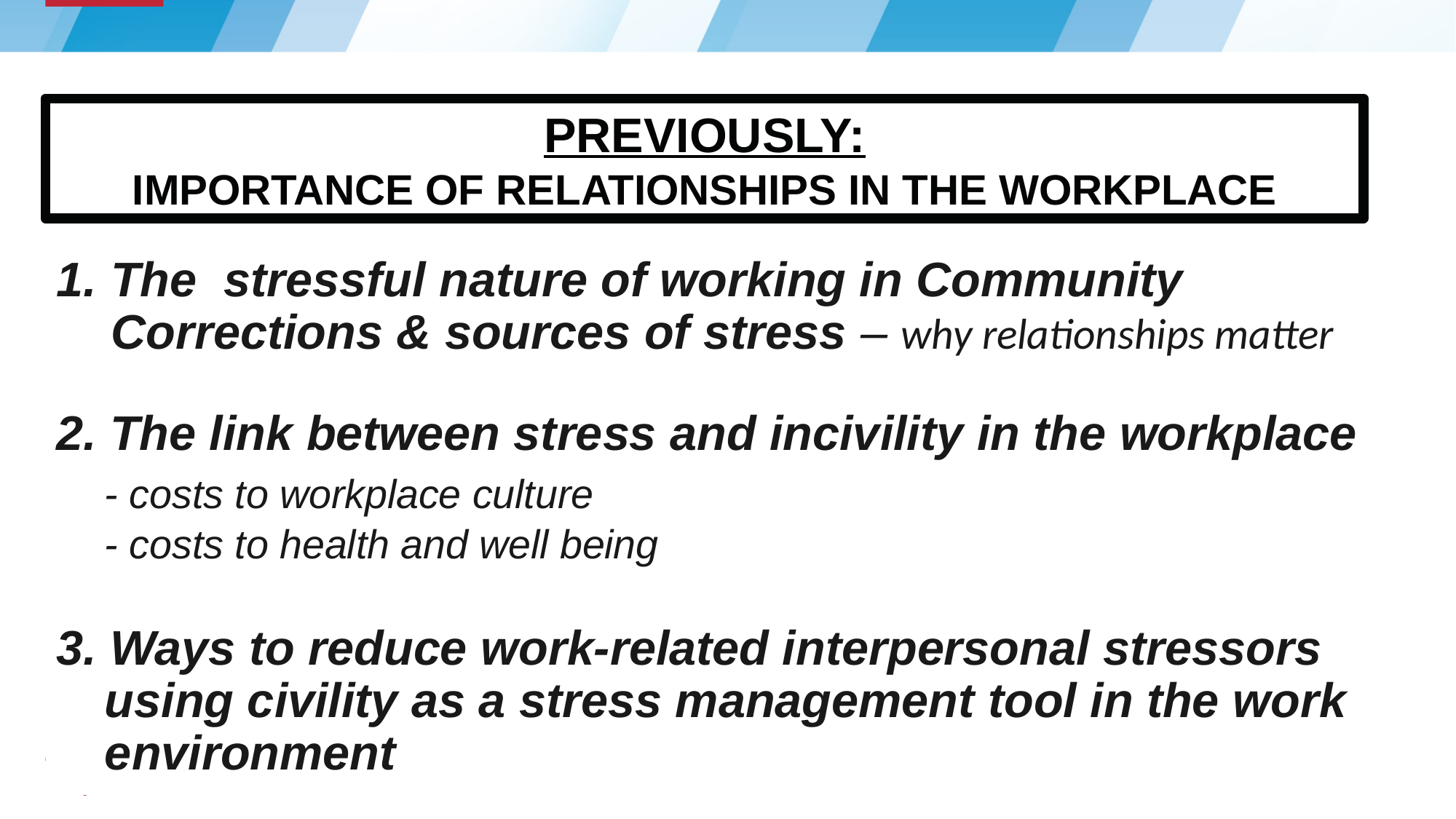

PREVIOUSLY:
IMPORTANCE OF RELATIONSHIPS IN THE WORKPLACE
The  stressful nature of working in Community Corrections & sources of stress – why relationships matter

2. The link between stress and incivility in the workplace
	- costs to workplace culture
	- costs to health and well being

3. Ways to reduce work-related interpersonal stressors using civility as a stress management tool in the work environment
3